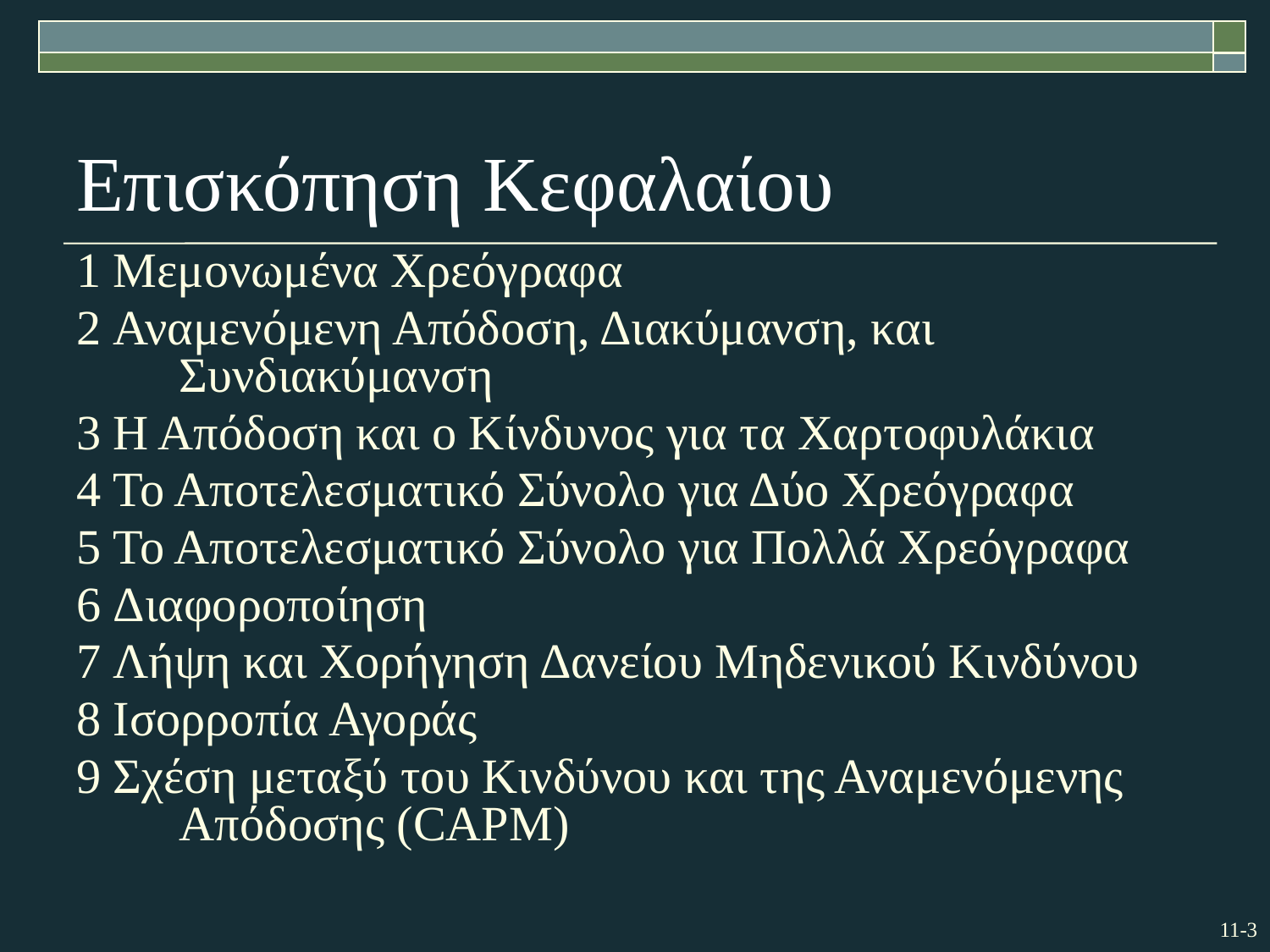

# Επισκόπηση Κεφαλαίου
1 Μεμονωμένα Χρεόγραφα
2 Αναμενόμενη Απόδοση, Διακύμανση, και Συνδιακύμανση
3 Η Απόδοση και ο Κίνδυνος για τα Χαρτοφυλάκια
4 Το Αποτελεσματικό Σύνολο για Δύο Χρεόγραφα
5 Το Αποτελεσματικό Σύνολο για Πολλά Χρεόγραφα
6 Διαφοροποίηση
7 Λήψη και Χορήγηση Δανείου Μηδενικού Κινδύνου
8 Ισορροπία Αγοράς
9 Σχέση μεταξύ του Κινδύνου και της Αναμενόμενης Απόδοσης (CAPM)